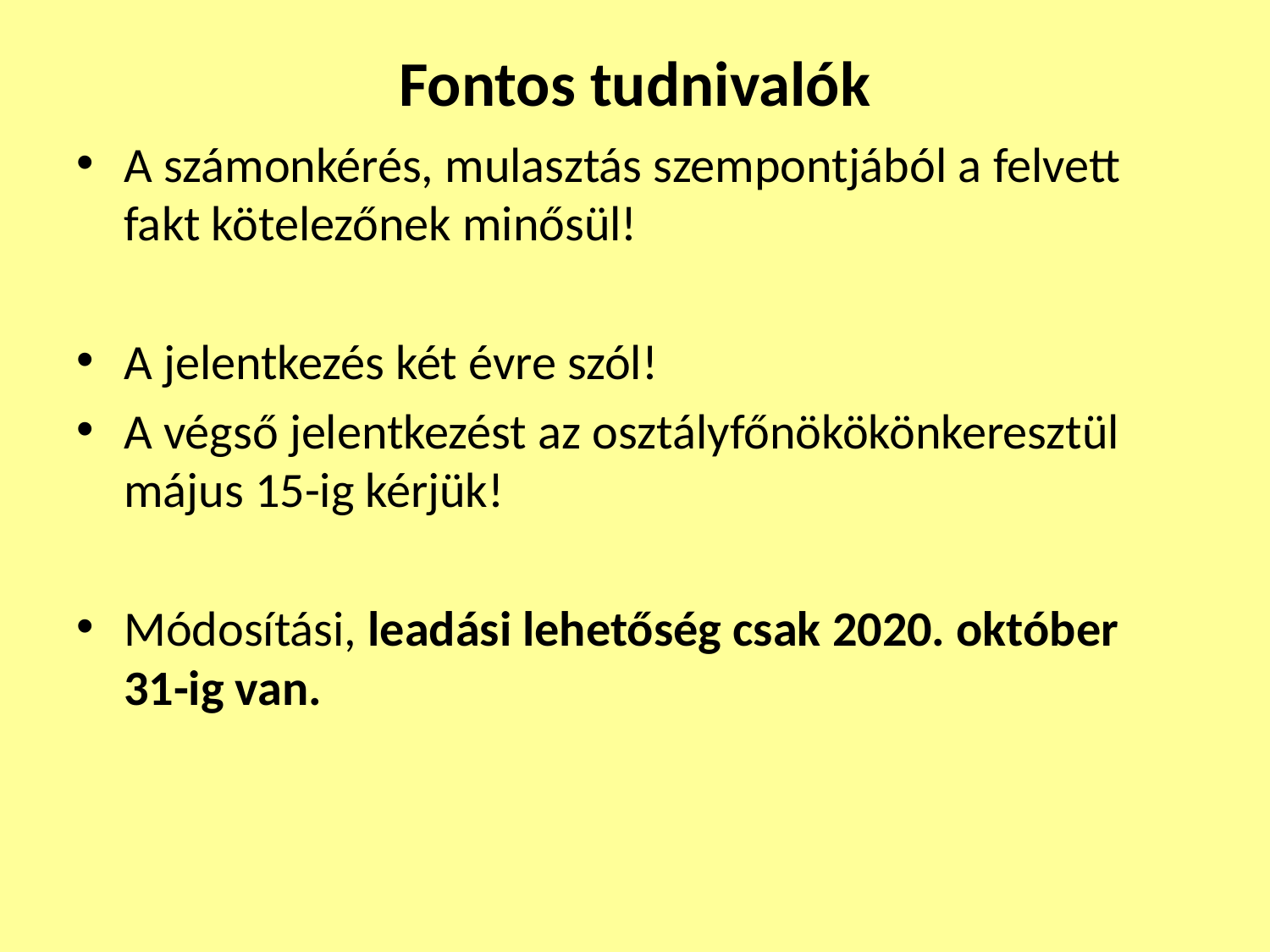

# Fontos tudnivalók
A számonkérés, mulasztás szempontjából a felvett fakt kötelezőnek minősül!

A jelentkezés két évre szól!
A végső jelentkezést az osztályfőnökökönkeresztül május 15-ig kérjük!

Módosítási, leadási lehetőség csak 2020. október 31-ig van.